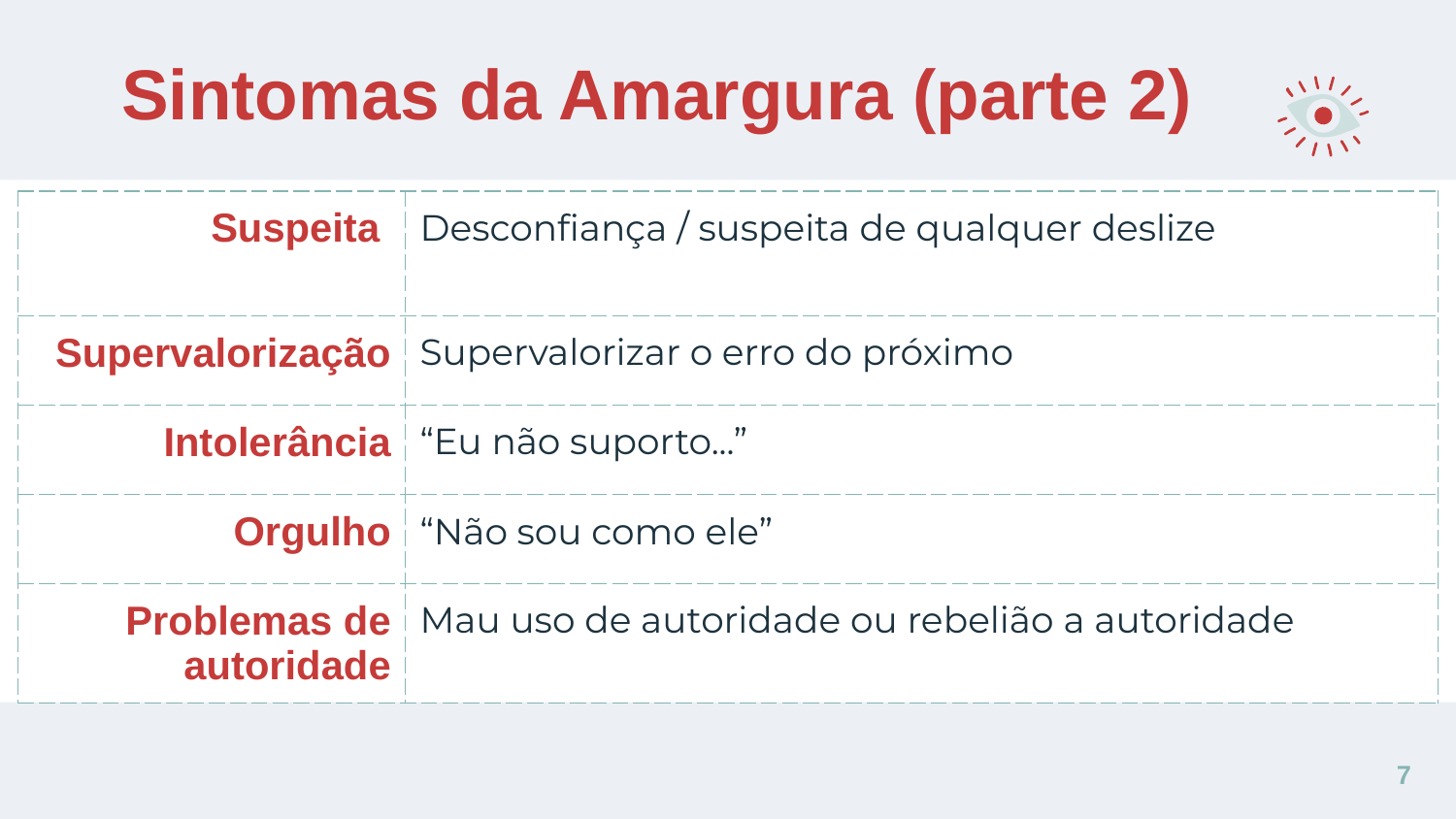

# Sintomas da Amargura (parte 2)

| Suspeita | Desconfiança / suspeita de qualquer deslize |
| --- | --- |
| Supervalorização | Supervalorizar o erro do próximo |
| Intolerância | “Eu não suporto...” |
| Orgulho | “Não sou como ele” |
| Problemas de autoridade | Mau uso de autoridade ou rebelião a autoridade |
7